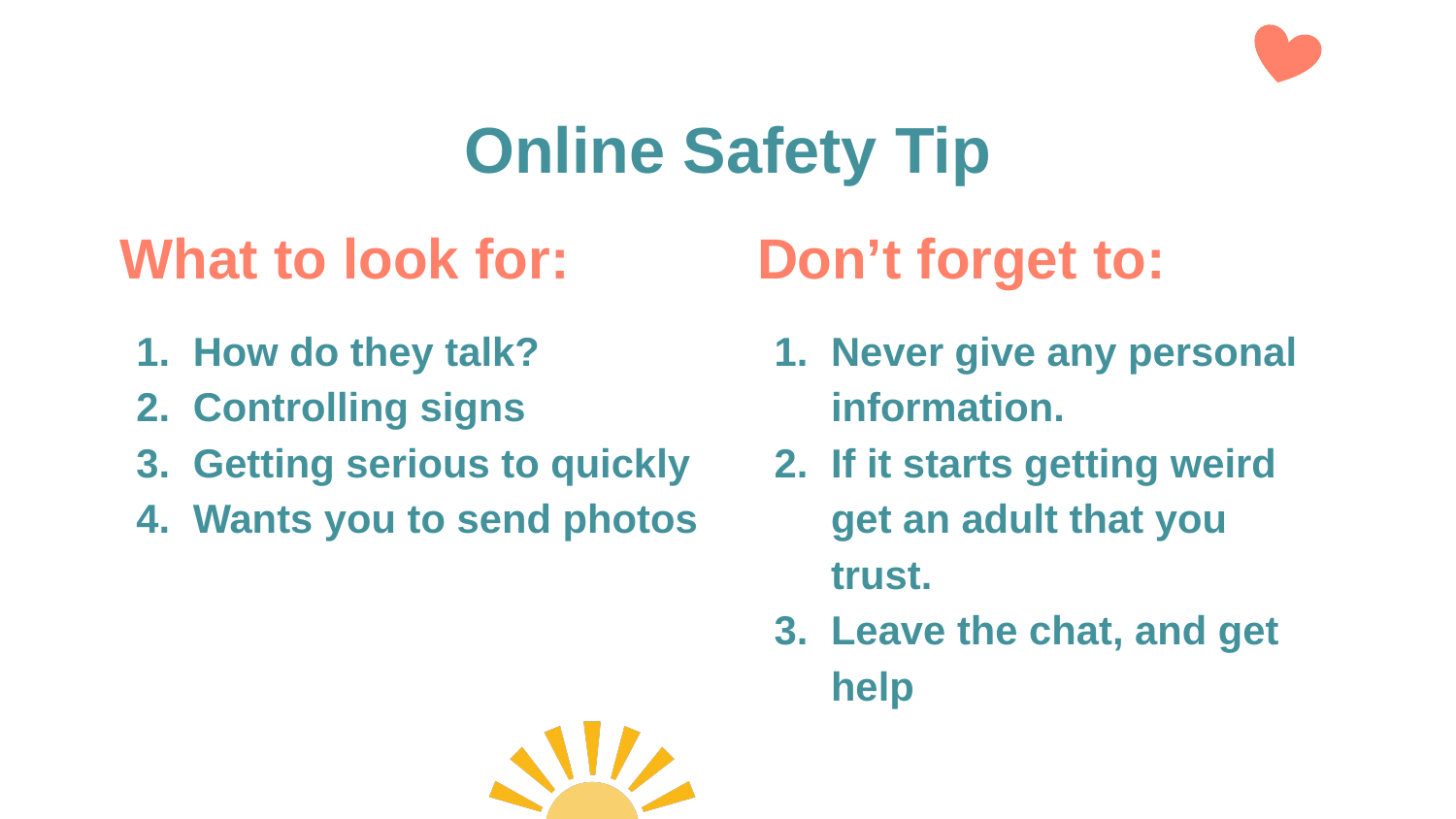

# Online Safety Tip
What to look for:
Don’t forget to:
How do they talk?
Controlling signs
Getting serious to quickly
Wants you to send photos
Never give any personal information.
If it starts getting weird get an adult that you trust.
Leave the chat, and get help